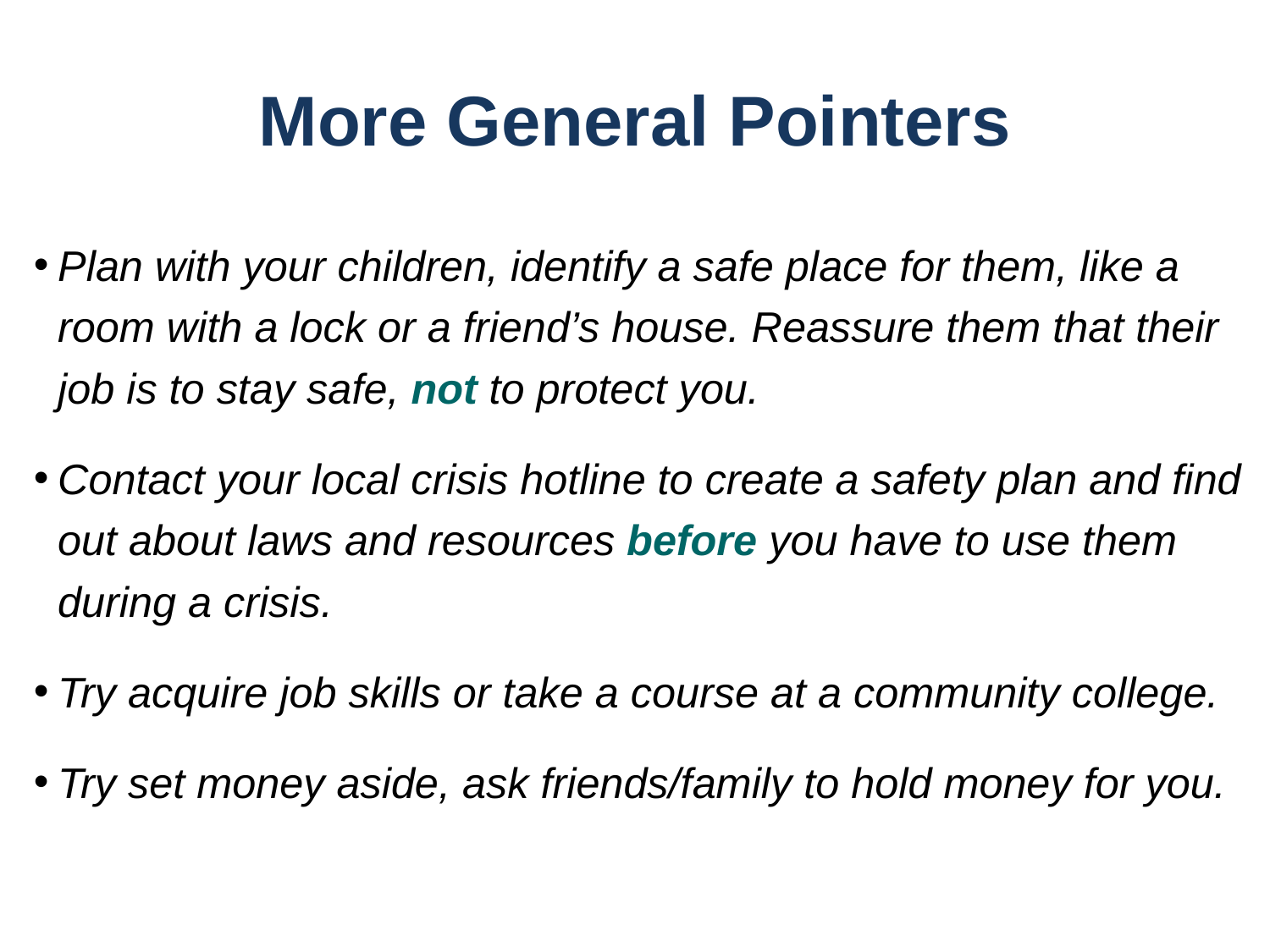

# More General Pointers
Plan with your children, identify a safe place for them, like a room with a lock or a friend’s house. Reassure them that their job is to stay safe, not to protect you.
Contact your local crisis hotline to create a safety plan and find out about laws and resources before you have to use them during a crisis.
Try acquire job skills or take a course at a community college.
Try set money aside, ask friends/family to hold money for you.